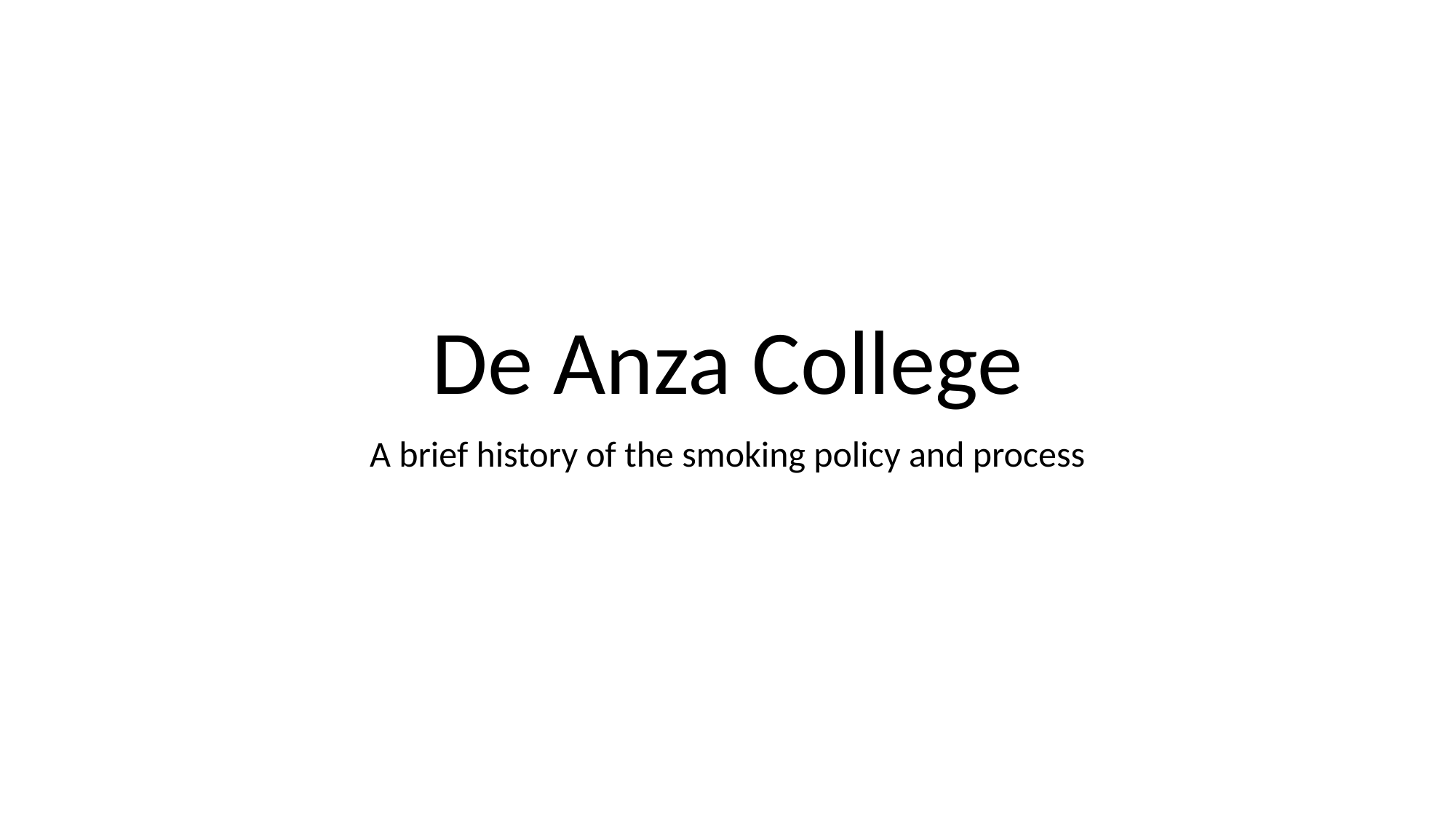

# De Anza College
A brief history of the smoking policy and process